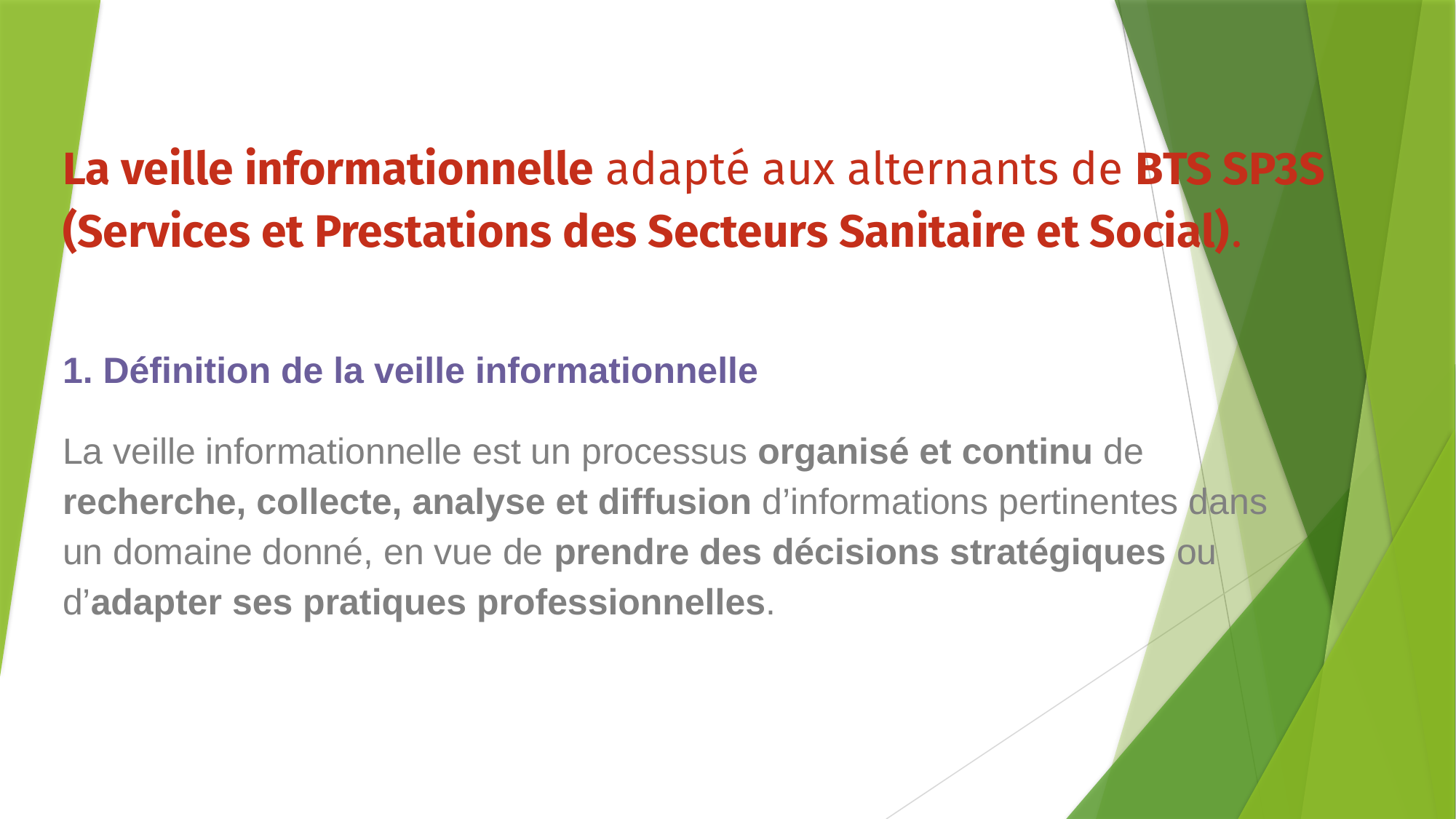

# La veille informationnelle adapté aux alternants de BTS SP3S (Services et Prestations des Secteurs Sanitaire et Social).
1. Définition de la veille informationnelle
La veille informationnelle est un processus organisé et continu de recherche, collecte, analyse et diffusion d’informations pertinentes dans un domaine donné, en vue de prendre des décisions stratégiques ou d’adapter ses pratiques professionnelles.